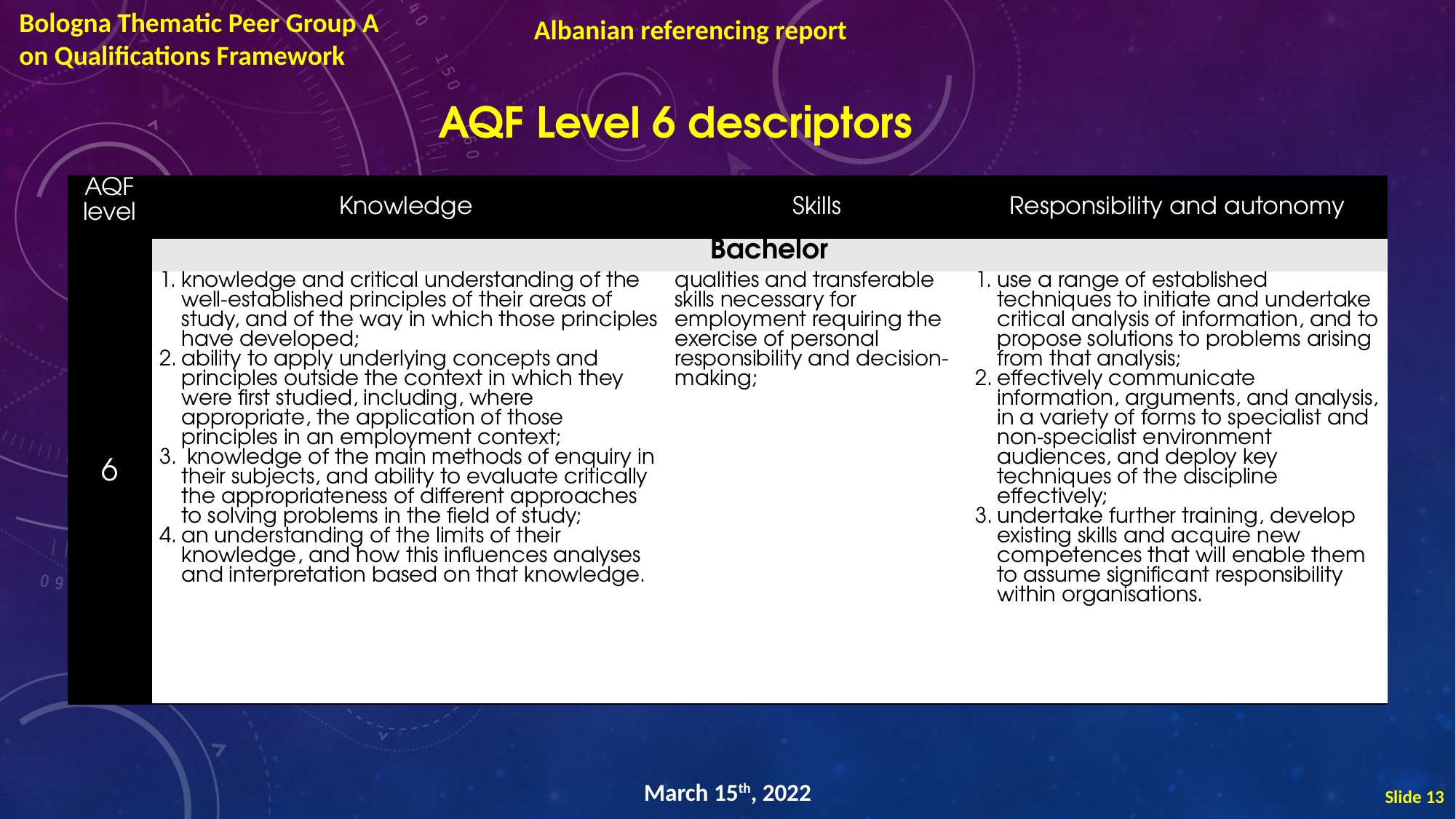

Bologna Thematic Peer Group A
on Qualifications Framework
Albanian referencing report
AQF Level 6 descriptors
| AQF level | Knowledge | Skills | Responsibility and autonomy |
| --- | --- | --- | --- |
| 6 | Bachelor |  |  |
|  | knowledge and critical understanding of the well-established principles of their areas of study, and of the way in which those principles have developed; ability to apply underlying concepts and principles outside the context in which they were first studied, including, where appropriate, the application of those principles in an employment context;  knowledge of the main methods of enquiry in their subjects, and ability to evaluate critically the appropriateness of different approaches to solving problems in the field of study; an understanding of the limits of their knowledge, and how this influences analyses and interpretation based on that knowledge. | qualities and transferable skills necessary for employment requiring the exercise of personal responsibility and decision-making; | use a range of established techniques to initiate and undertake critical analysis of information, and to propose solutions to problems arising from that analysis; effectively communicate information, arguments, and analysis, in a variety of forms to specialist and non-specialist environment audiences, and deploy key techniques of the discipline effectively; undertake further training, develop existing skills and acquire new competences that will enable them to assume significant responsibility within organisations. |
March 15th, 2022
Slide 13